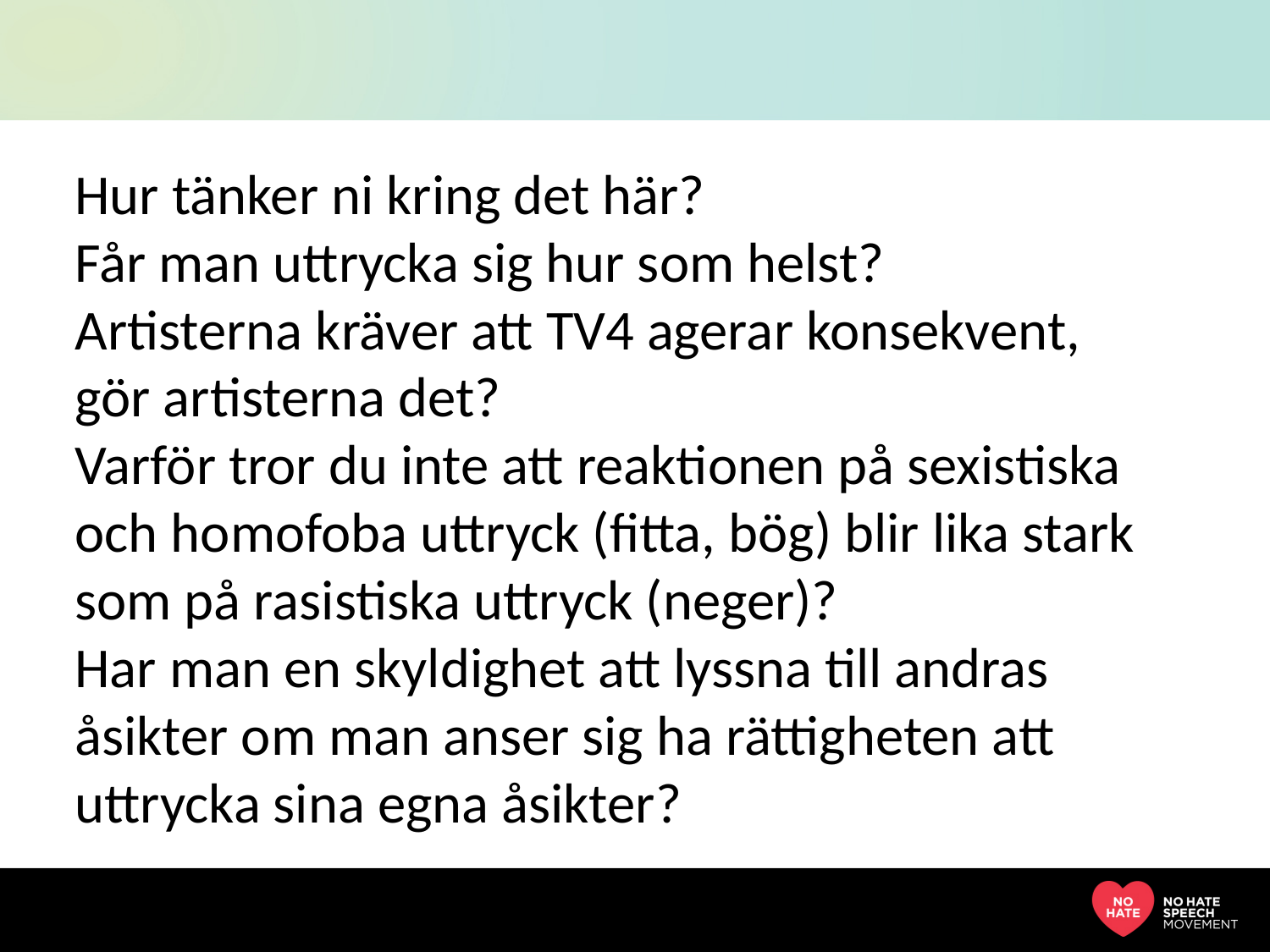

Hur tänker ni kring det här?
Får man uttrycka sig hur som helst?
Artisterna kräver att TV4 agerar konsekvent, gör artisterna det?
Varför tror du inte att reaktionen på sexistiska och homofoba uttryck (fitta, bög) blir lika stark som på rasistiska uttryck (neger)?
Har man en skyldighet att lyssna till andras åsikter om man anser sig ha rättigheten att uttrycka sina egna åsikter?